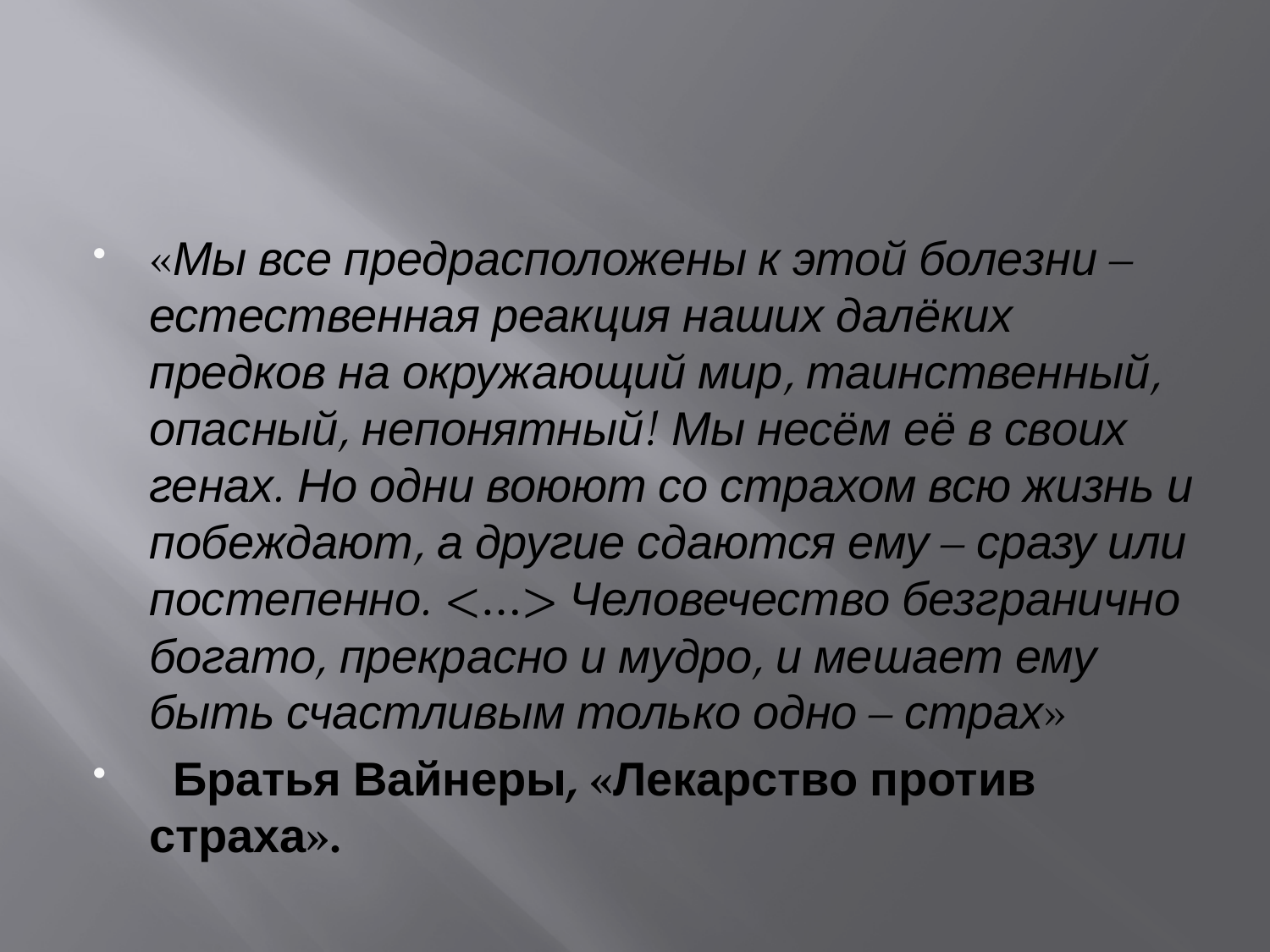

#
«Мы все предрасположены к этой болезни – естественная реакция наших далёких предков на окружающий мир, таинственный, опасный, непонятный! Мы несём её в своих генах. Но одни воюют со страхом всю жизнь и побеждают, а другие сдаются ему – сразу или постепенно. <…> Человечество безгранично богато, прекрасно и мудро, и мешает ему быть счастливым только одно – страх»
  Братья Вайнеры, «Лекарство против страха».